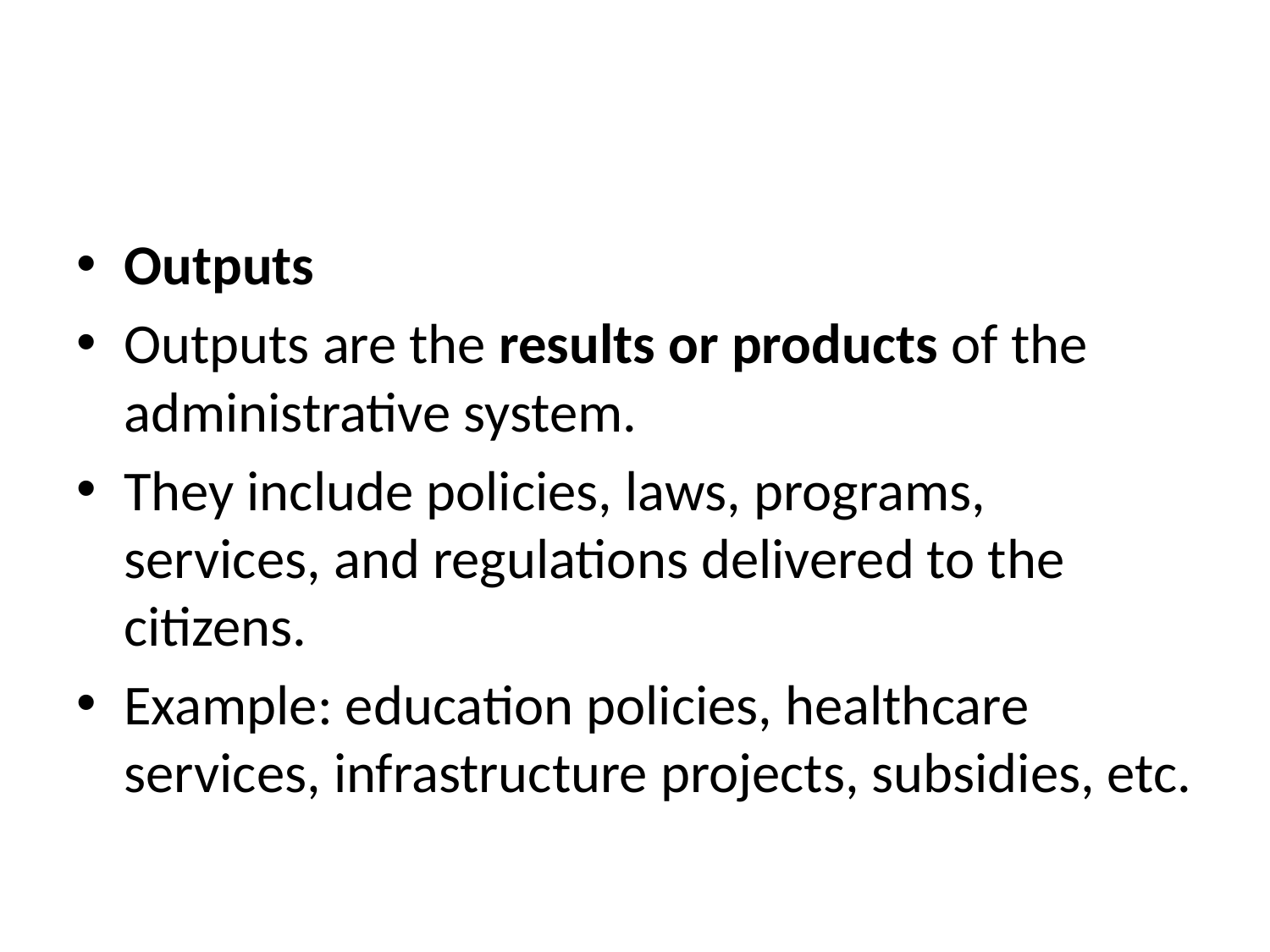

#
Outputs
Outputs are the results or products of the administrative system.
They include policies, laws, programs, services, and regulations delivered to the citizens.
Example: education policies, healthcare services, infrastructure projects, subsidies, etc.